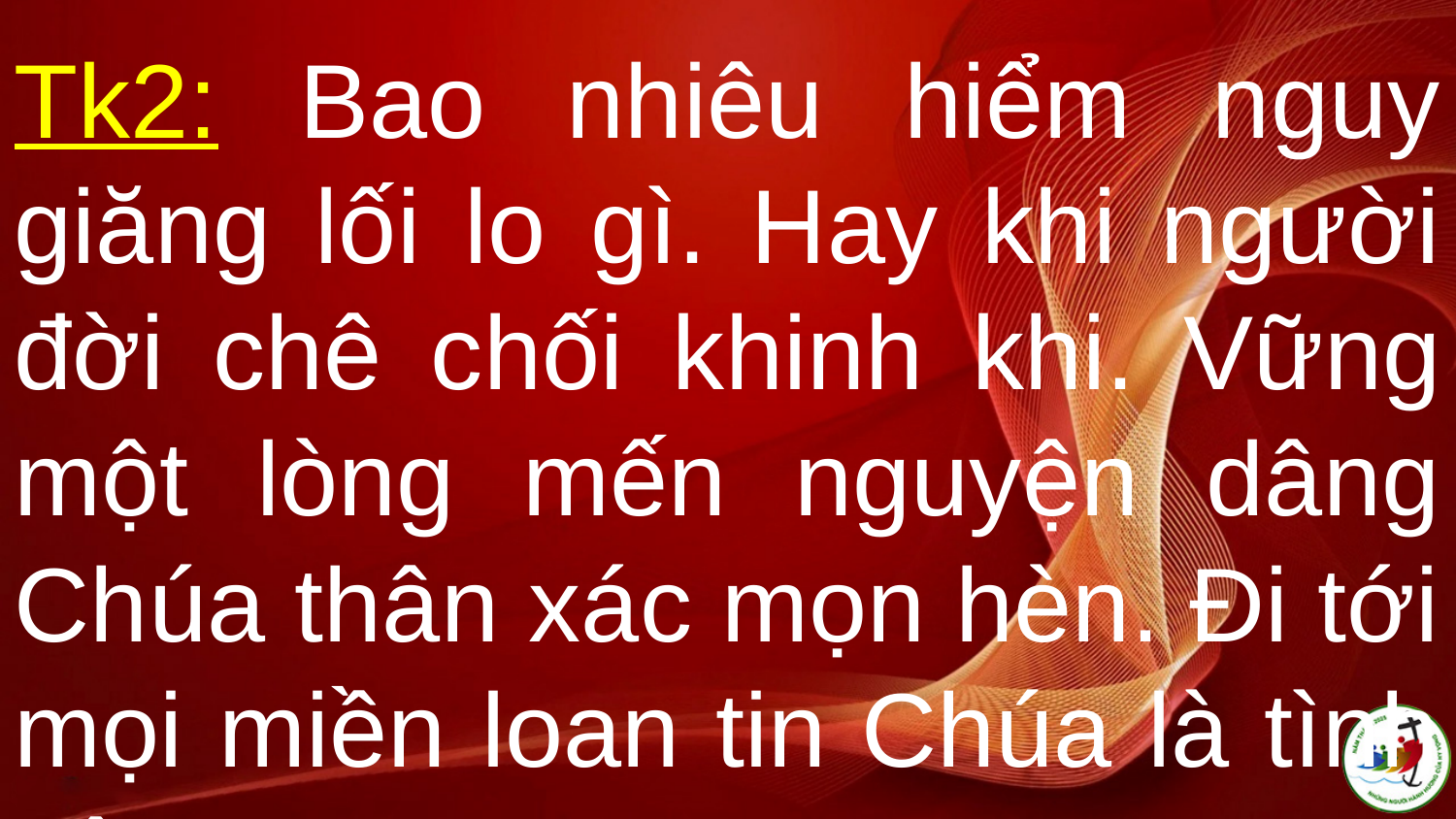

Tk2: Bao nhiêu hiểm nguy giăng lối lo gì. Hay khi người đời chê chối khinh khi. Vững một lòng mến nguyện dâng Chúa thân xác mọn hèn. Đi tới mọi miền loan tin Chúa là tình yêu.
#